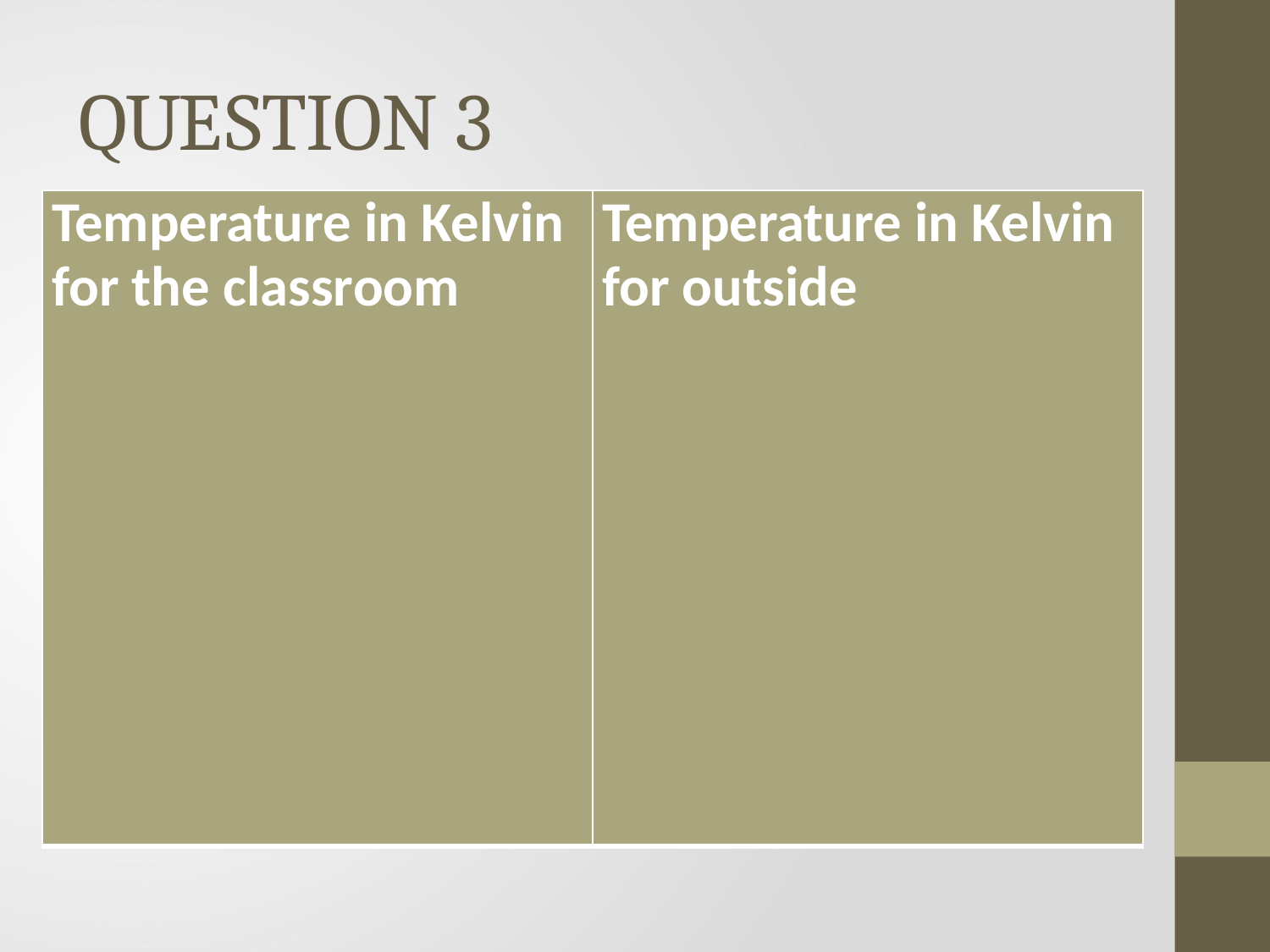

# QUESTION 3
| Temperature in Kelvin for the classroom | Temperature in Kelvin for outside |
| --- | --- |